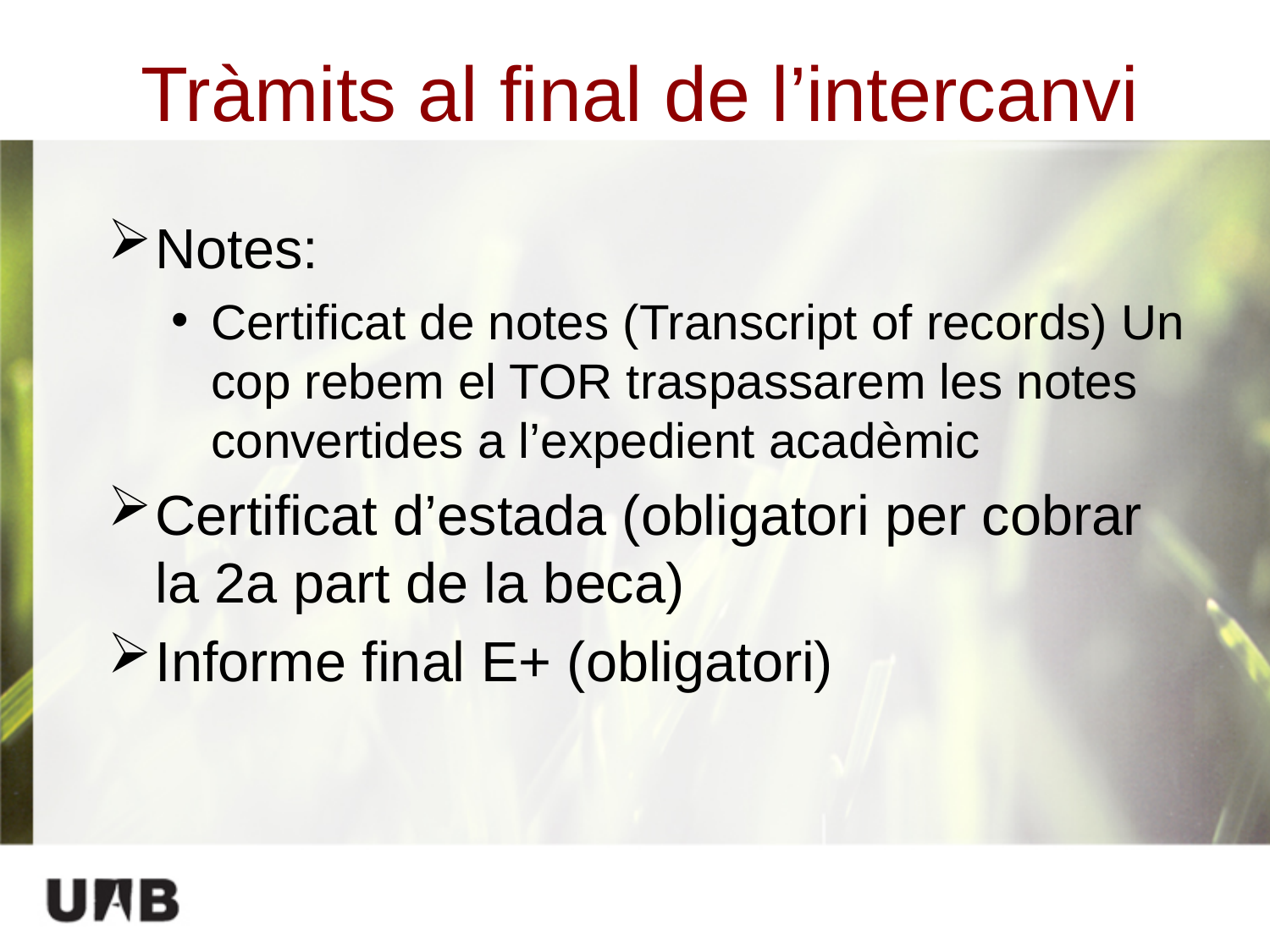

# Tràmits al final de l’intercanvi
Notes:
Certificat de notes (Transcript of records) Un cop rebem el TOR traspassarem les notes convertides a l’expedient acadèmic
Certificat d’estada (obligatori per cobrar la 2a part de la beca)
Informe final E+ (obligatori)